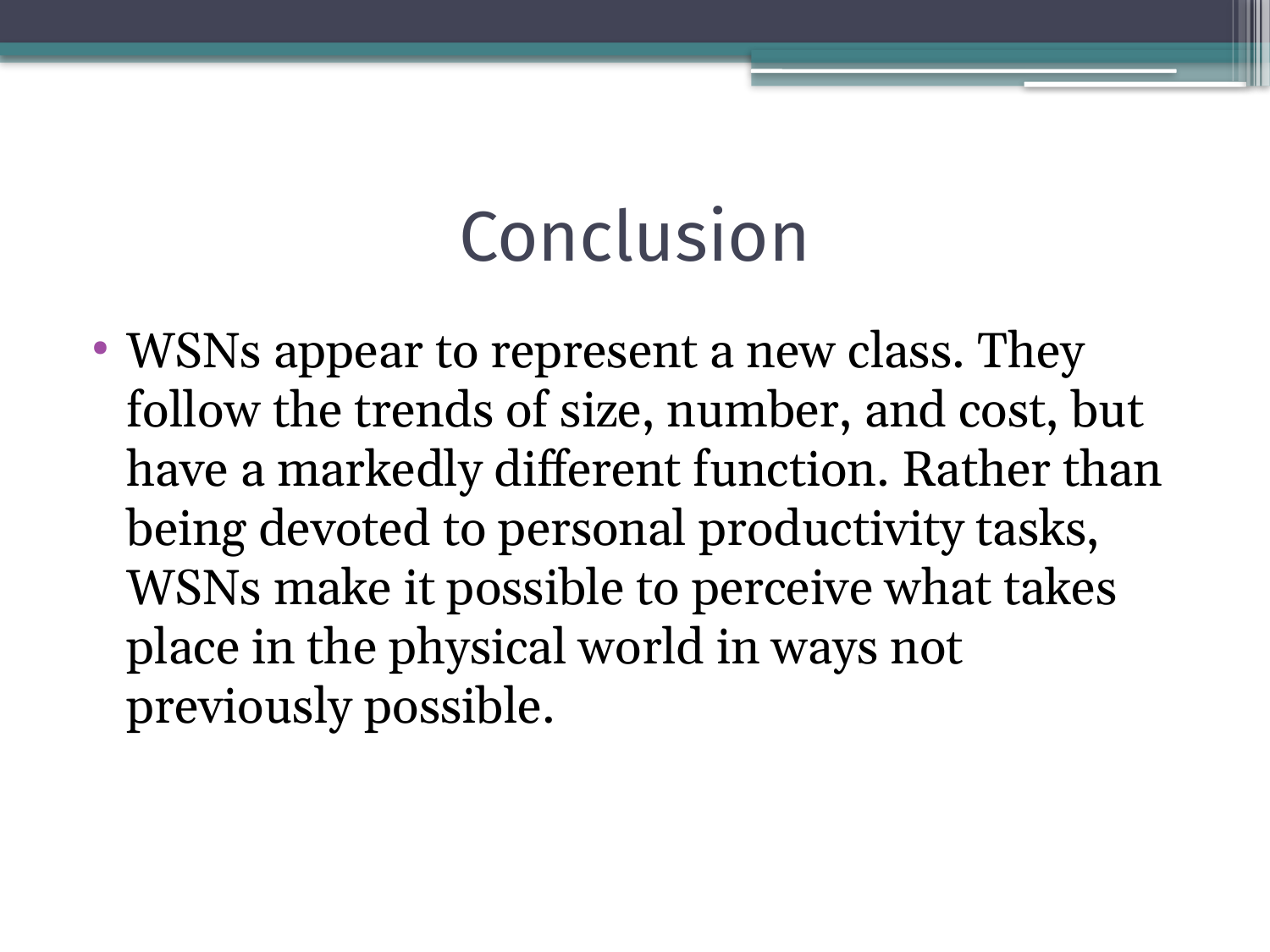

# Conclusion
WSNs appear to represent a new class. They follow the trends of size, number, and cost, but have a markedly different function. Rather than being devoted to personal productivity tasks, WSNs make it possible to perceive what takes place in the physical world in ways not previously possible.